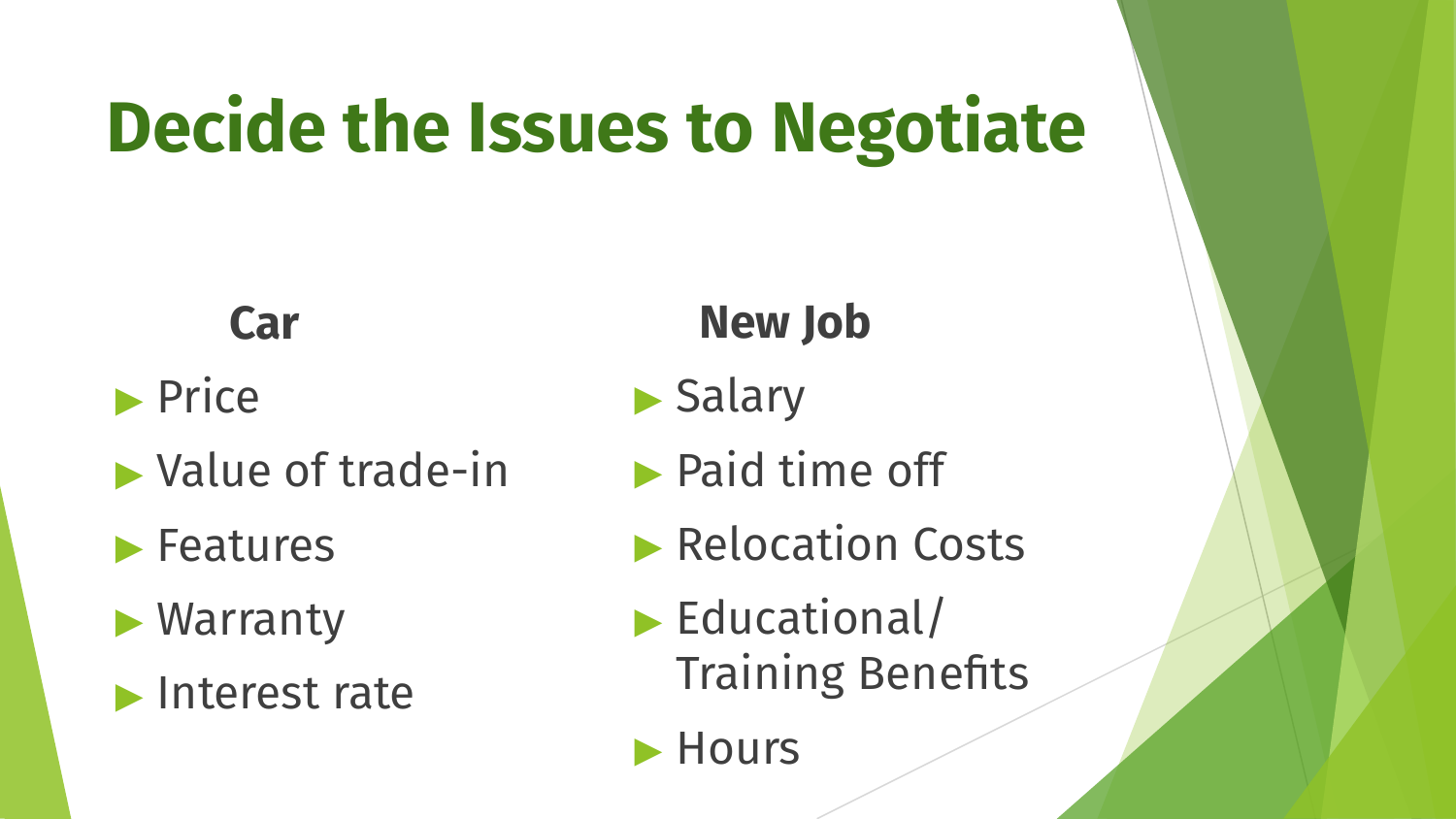

# Decide the Issues to Negotiate
      New Job
Salary
Paid time off
Relocation Costs
Educational/Training Benefits
Hours

           Car
Price
Value of trade-in
Features
Warranty
Interest rate